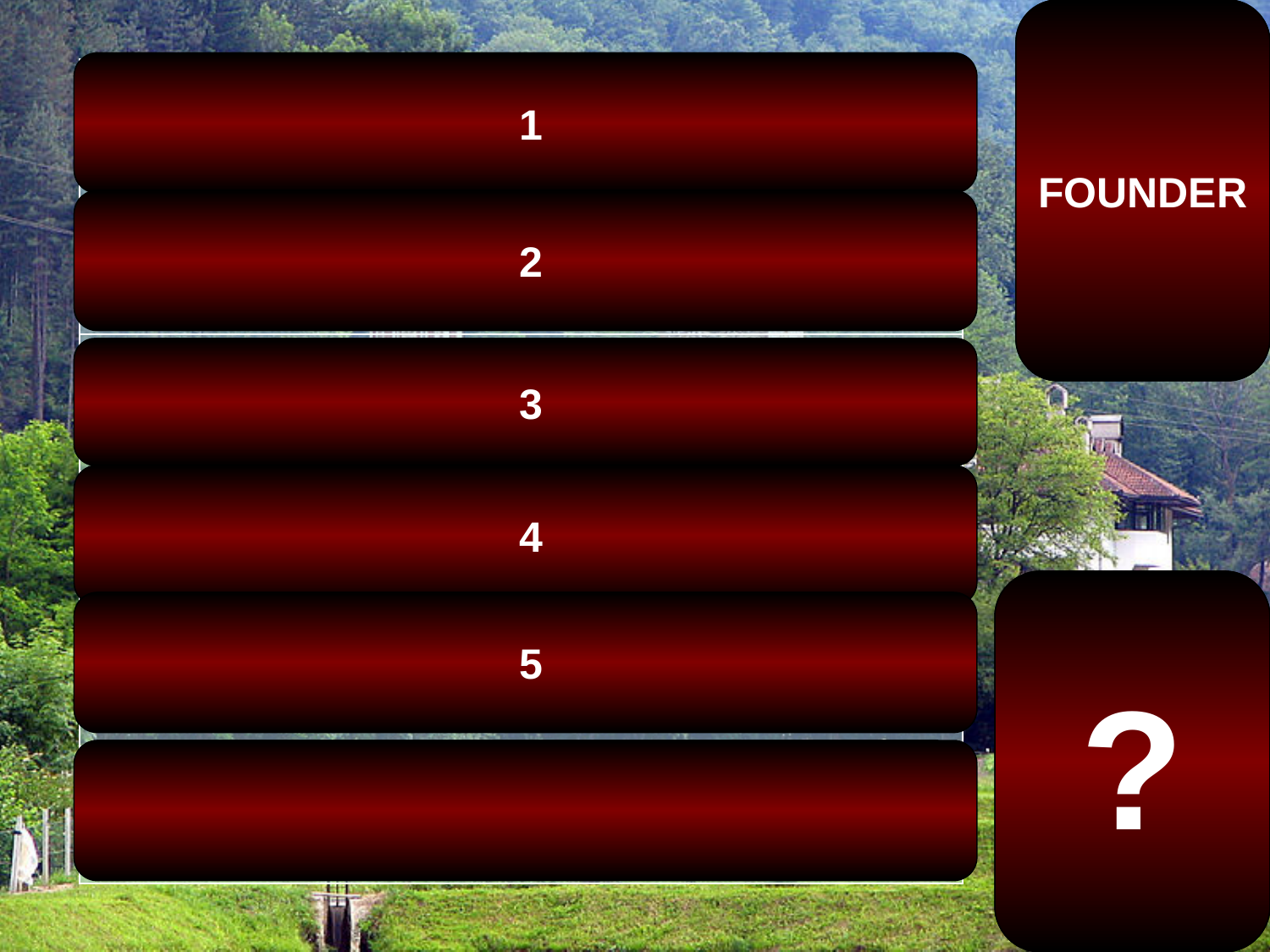

FOUNDER
 1
| … IN HEAVEN |
| --- |
| … ON EARTH |
| ... MILITANT |
| ... TRIUMPHANT |
| ORTHODOX |
| CHURCH |
 2
 3
 4
The Rača Monastery is
located near Bajina
Bašta, Serbia.
It was founded by
Stefan Dragutin in the 13th
century.
?
 5